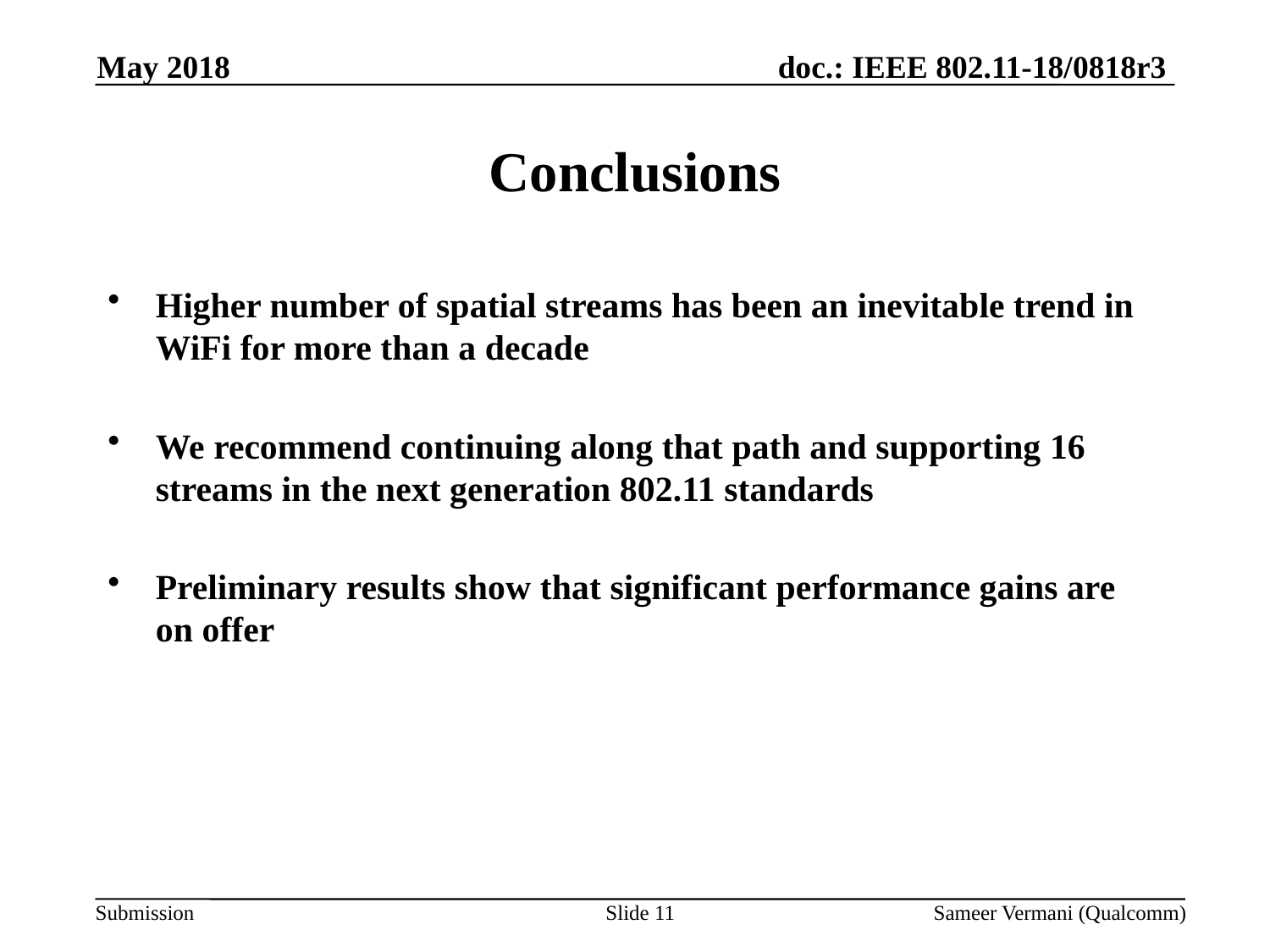

May 2018
# Conclusions
Higher number of spatial streams has been an inevitable trend in WiFi for more than a decade

We recommend continuing along that path and supporting 16 streams in the next generation 802.11 standards

Preliminary results show that significant performance gains are on offer
Slide 11
Sameer Vermani (Qualcomm)